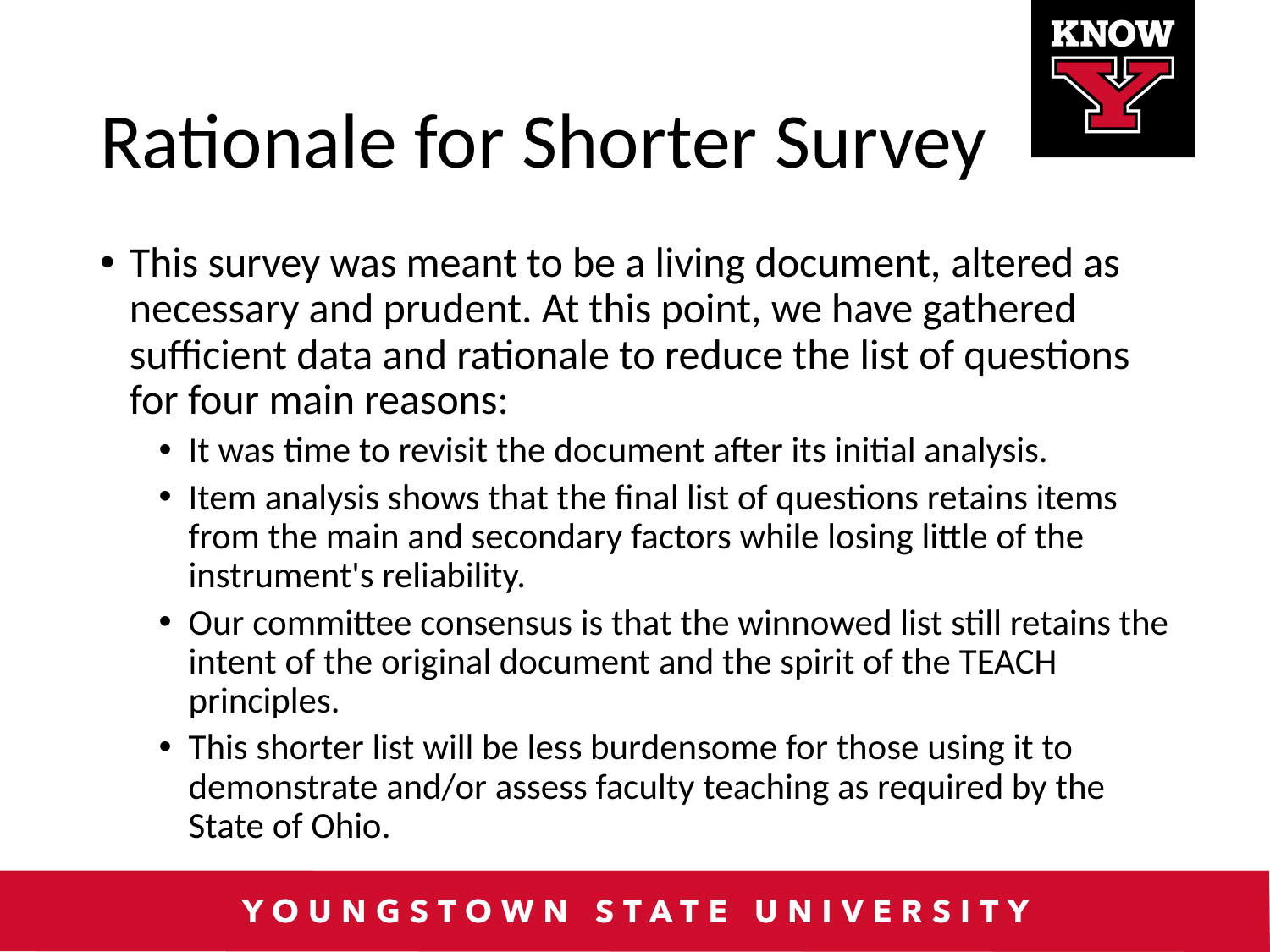

# Rationale for Shorter Survey
This survey was meant to be a living document, altered as necessary and prudent. At this point, we have gathered sufficient data and rationale to reduce the list of questions for four main reasons:
It was time to revisit the document after its initial analysis.
Item analysis shows that the final list of questions retains items from the main and secondary factors while losing little of the instrument's reliability.
Our committee consensus is that the winnowed list still retains the intent of the original document and the spirit of the TEACH principles.
This shorter list will be less burdensome for those using it to demonstrate and/or assess faculty teaching as required by the State of Ohio.